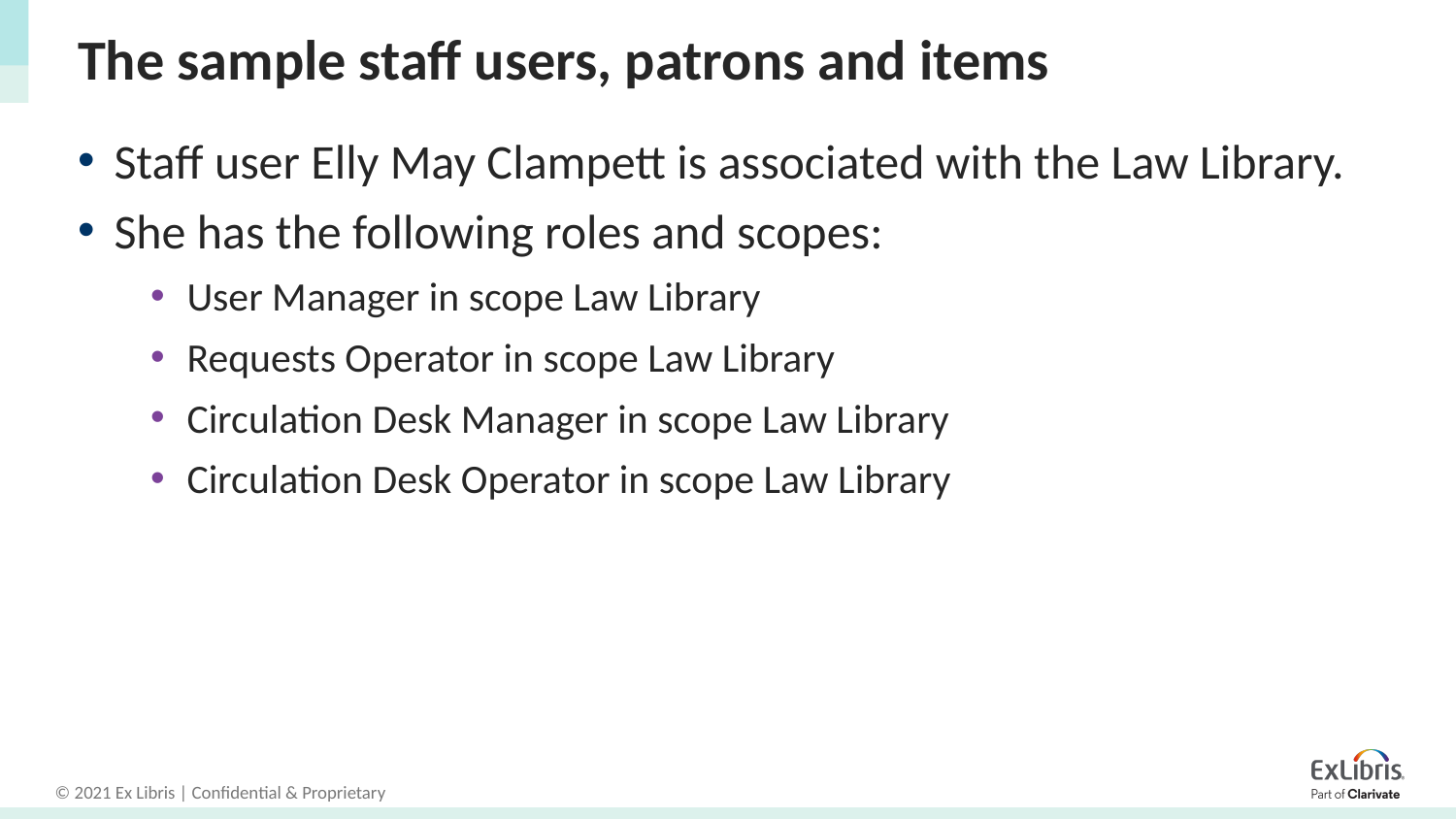

# The sample staff users, patrons and items
Staff user Elly May Clampett is associated with the Law Library.
She has the following roles and scopes:
User Manager in scope Law Library
Requests Operator in scope Law Library
Circulation Desk Manager in scope Law Library
Circulation Desk Operator in scope Law Library